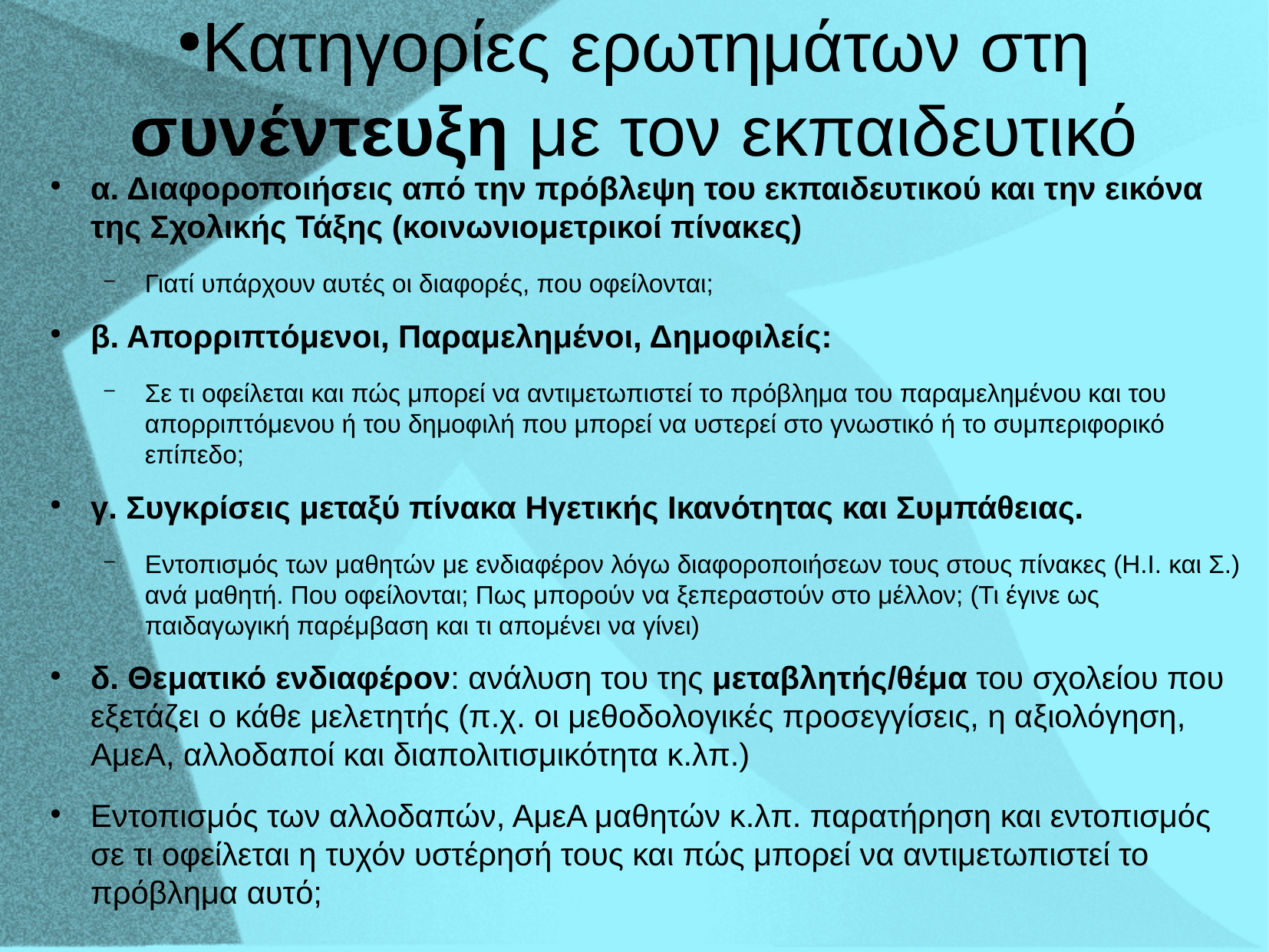

# Κατηγορίες ερωτημάτων στη συνέντευξη με τον εκπαιδευτικό
α. Διαφοροποιήσεις από την πρόβλεψη του εκπαιδευτικού και την εικόνα της Σχολικής Τάξης (κοινωνιομετρικοί πίνακες)
Γιατί υπάρχουν αυτές οι διαφορές, που οφείλονται;
β. Απορριπτόμενοι, Παραμελημένοι, Δημοφιλείς:
Σε τι οφείλεται και πώς μπορεί να αντιμετωπιστεί το πρόβλημα του παραμελημένου και του απορριπτόμενου ή του δημοφιλή που μπορεί να υστερεί στο γνωστικό ή το συμπεριφορικό επίπεδο;
γ. Συγκρίσεις μεταξύ πίνακα Ηγετικής Ικανότητας και Συμπάθειας.
Εντοπισμός των μαθητών με ενδιαφέρον λόγω διαφοροποιήσεων τους στους πίνακες (Η.Ι. και Σ.) ανά μαθητή. Που οφείλονται; Πως μπορούν να ξεπεραστούν στο μέλλον; (Τι έγινε ως παιδαγωγική παρέμβαση και τι απομένει να γίνει)
δ. Θεματικό ενδιαφέρον: ανάλυση του της μεταβλητής/θέμα του σχολείου που εξετάζει ο κάθε μελετητής (π.χ. οι μεθοδολογικές προσεγγίσεις, η αξιολόγηση, ΑμεΑ, αλλοδαποί και διαπολιτισμικότητα κ.λπ.)
Εντοπισμός των αλλοδαπών, ΑμεΑ μαθητών κ.λπ. παρατήρηση και εντοπισμός σε τι οφείλεται η τυχόν υστέρησή τους και πώς μπορεί να αντιμετωπιστεί το πρόβλημα αυτό;